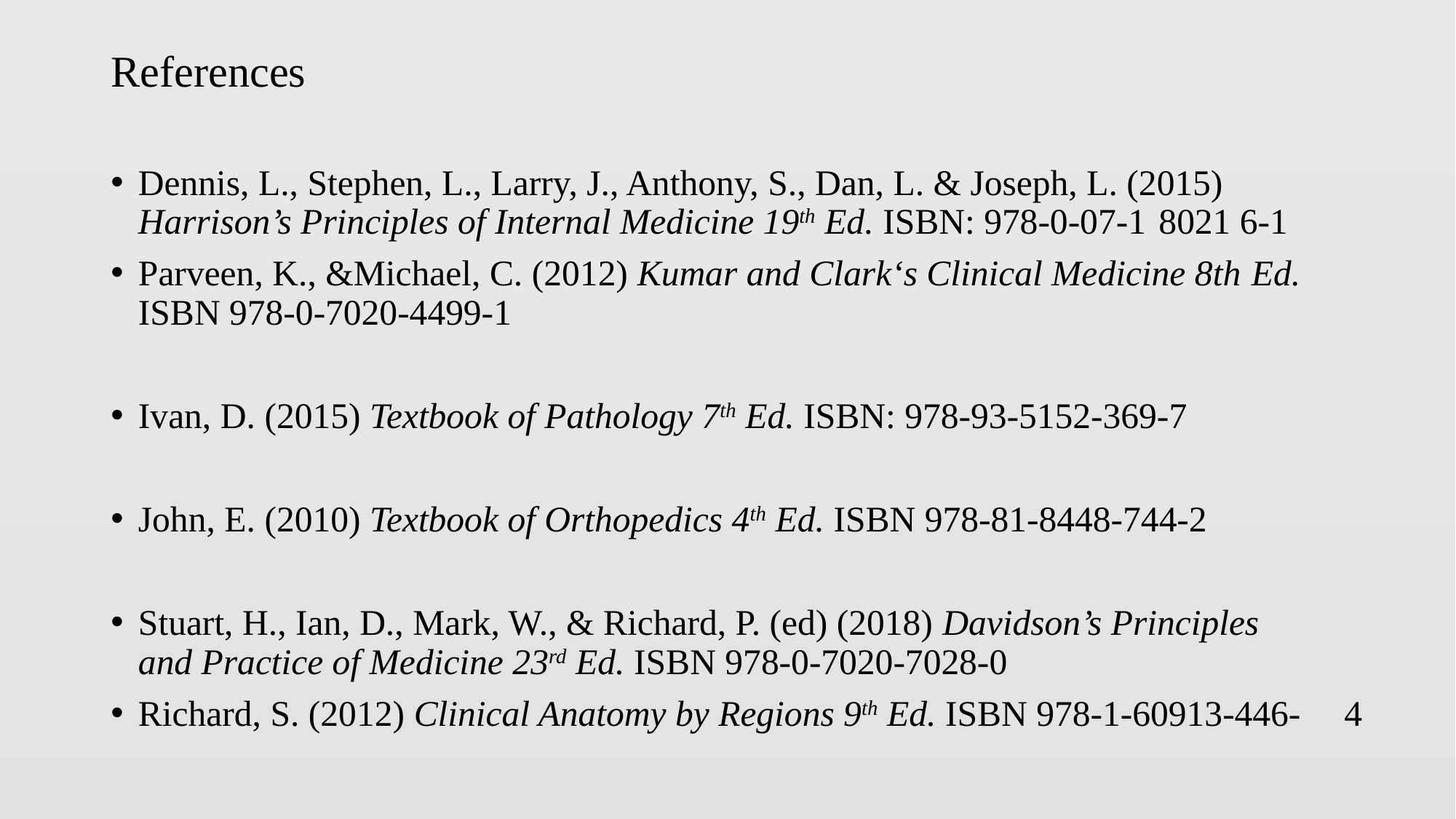

# References
Dennis, L., Stephen, L., Larry, J., Anthony, S., Dan, L. & Joseph, L. (2015) 	Harrison’s Principles of Internal Medicine 19th Ed. ISBN: 978-0-07-1 	8021 6-1
Parveen, K., &Michael, C. (2012) Kumar and Clark‘s Clinical Medicine 8th 	Ed. 	ISBN 978-0-7020-4499-1

Ivan, D. (2015) Textbook of Pathology 7th Ed. ISBN: 978-93-5152-369-7

John, E. (2010) Textbook of Orthopedics 4th Ed. ISBN 978-81-8448-744-2

Stuart, H., Ian, D., Mark, W., & Richard, P. (ed) (2018) Davidson’s Principles 	and Practice of Medicine 23rd Ed. ISBN 978-0-7020-7028-0
Richard, S. (2012) Clinical Anatomy by Regions 9th Ed. ISBN 978-1-60913-446-	4